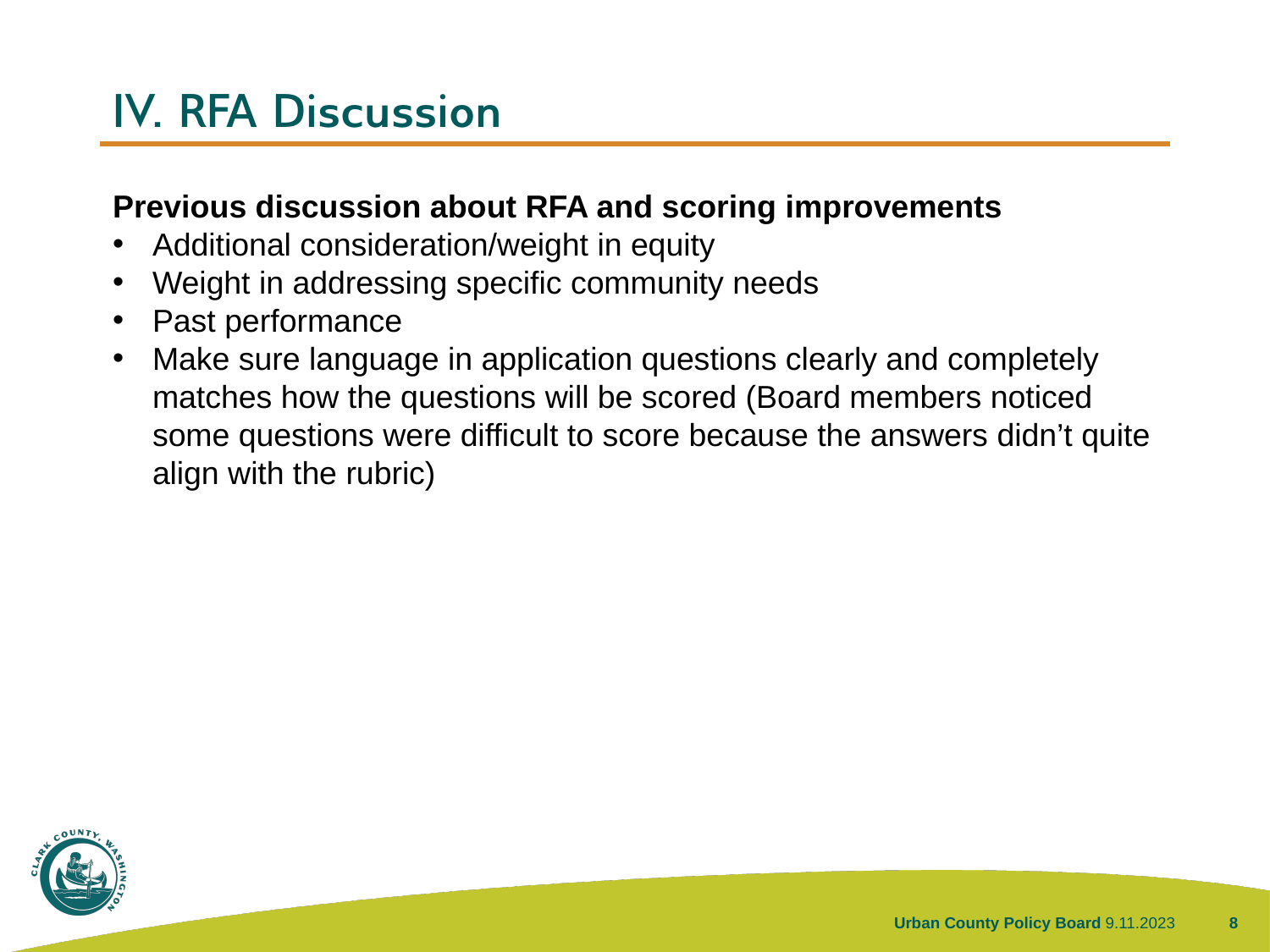

# IV. RFA Discussion
Previous discussion about RFA and scoring improvements
Additional consideration/weight in equity
Weight in addressing specific community needs
Past performance
Make sure language in application questions clearly and completely matches how the questions will be scored (Board members noticed some questions were difficult to score because the answers didn’t quite align with the rubric)

Urban County Policy Board
9.11.2023
8